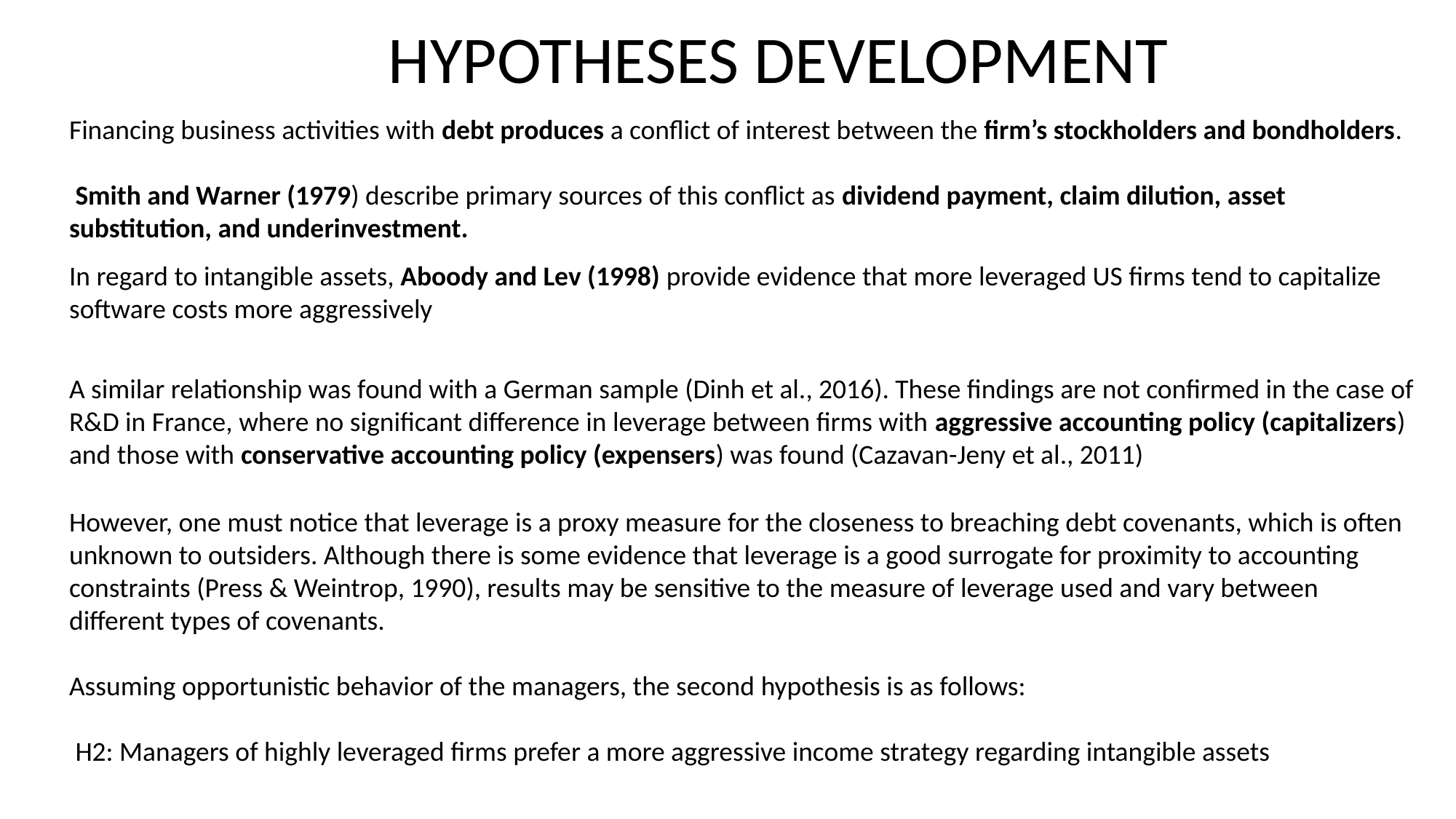

# HYPOTHESES DEVELOPMENT
Financing business activities with debt produces a conflict of interest between the firm’s stockholders and bondholders.

 Smith and Warner (1979) describe primary sources of this conflict as dividend payment, claim dilution, asset substitution, and underinvestment.
In regard to intangible assets, Aboody and Lev (1998) provide evidence that more leveraged US firms tend to capitalize software costs more aggressively
A similar relationship was found with a German sample (Dinh et al., 2016). These findings are not confirmed in the case of R&D in France, where no significant difference in leverage between firms with aggressive accounting policy (capitalizers) and those with conservative accounting policy (expensers) was found (Cazavan-Jeny et al., 2011)
However, one must notice that leverage is a proxy measure for the closeness to breaching debt covenants, which is often unknown to outsiders. Although there is some evidence that leverage is a good surrogate for proximity to accounting constraints (Press & Weintrop, 1990), results may be sensitive to the measure of leverage used and vary between different types of covenants.

Assuming opportunistic behavior of the managers, the second hypothesis is as follows:

 H2: Managers of highly leveraged firms prefer a more aggressive income strategy regarding intangible assets